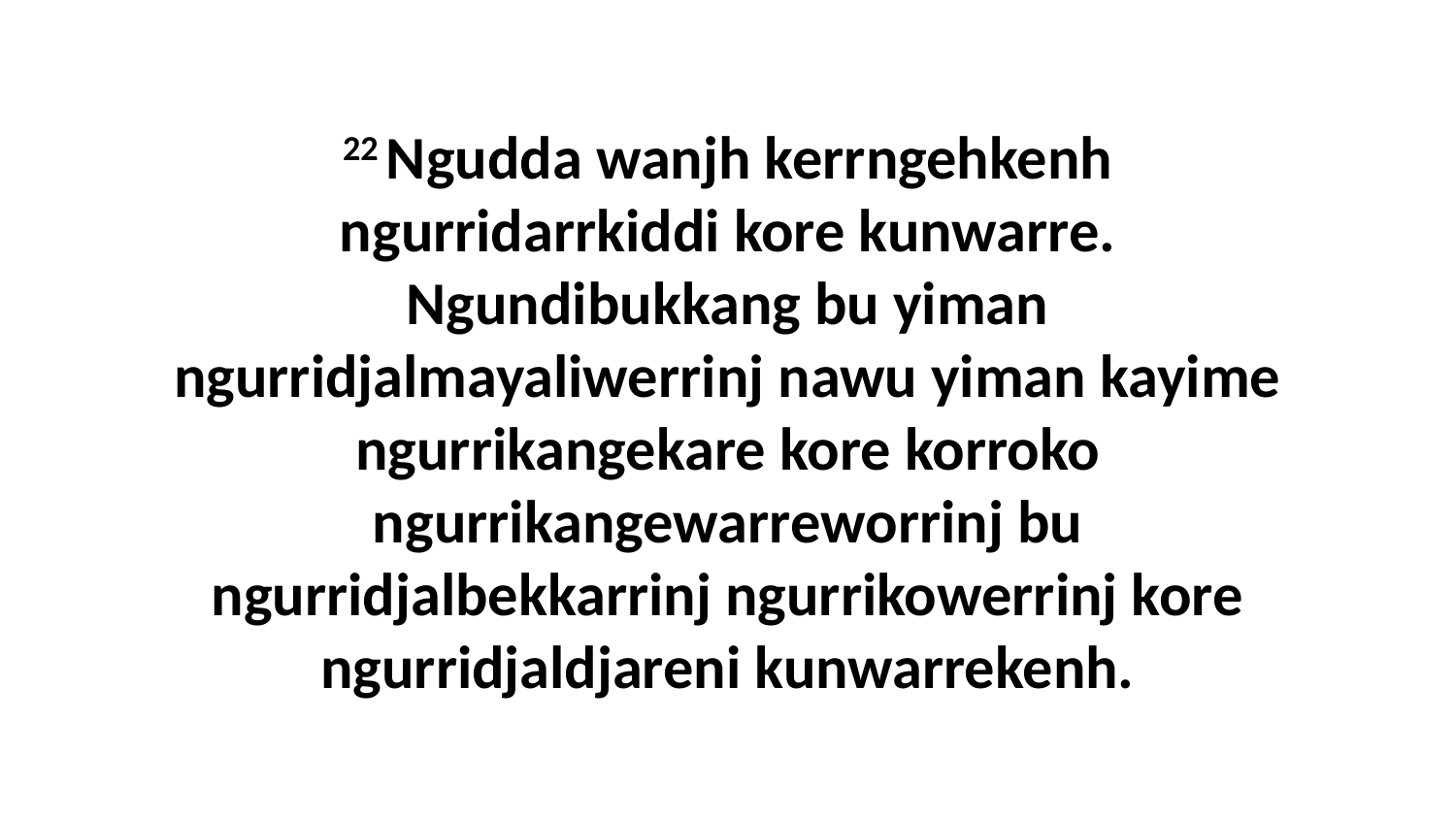

22 Ngudda wanjh kerrngehkenh ngurridarrkiddi kore kunwarre. Ngundibukkang bu yiman ngurridjalmayaliwerrinj nawu yiman kayime ngurrikangekare kore korroko ngurrikangewarreworrinj bu ngurridjalbekkarrinj ngurrikowerrinj kore ngurridjaldjareni kunwarrekenh.